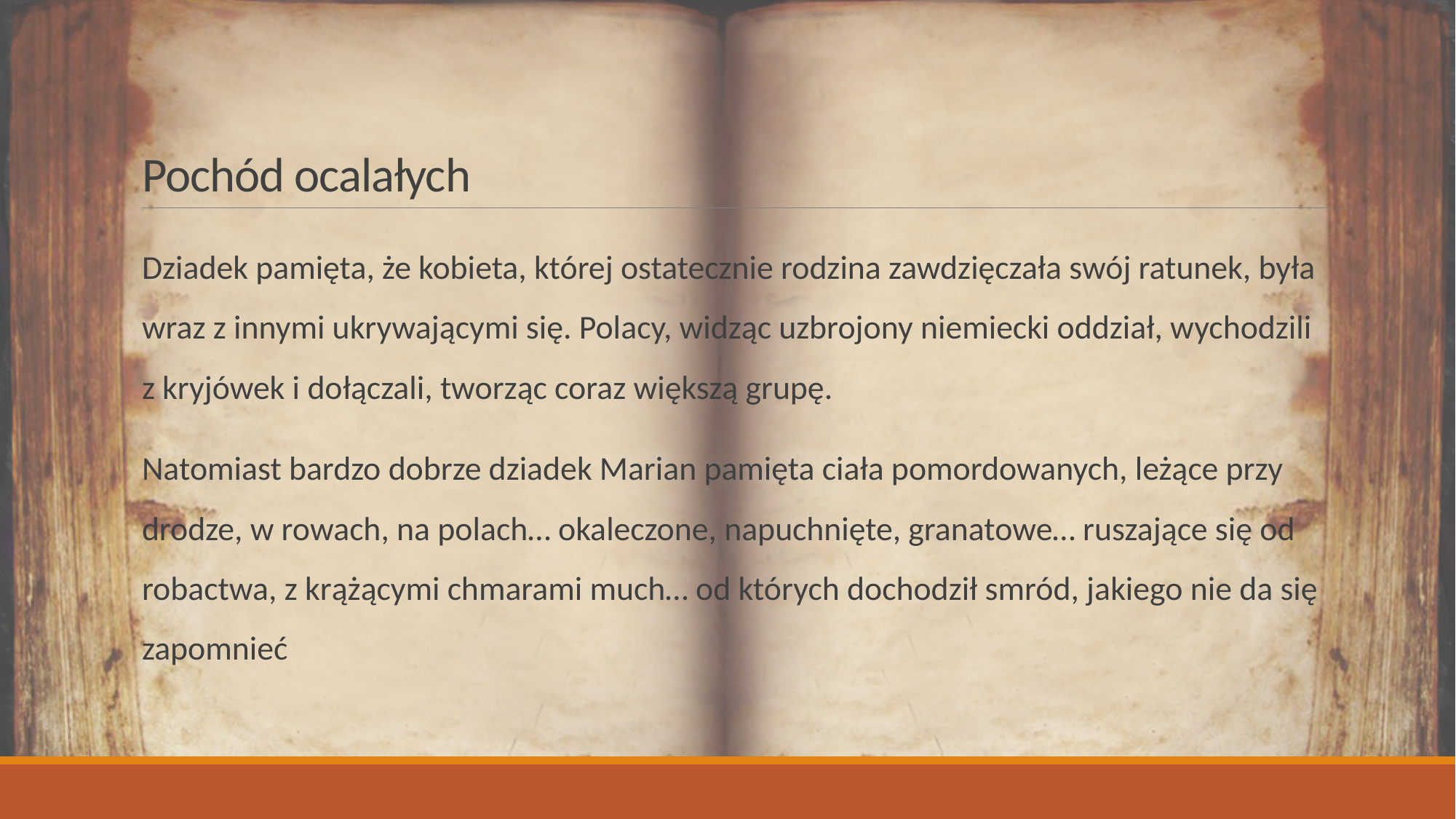

# Pochód ocalałych
Dziadek pamięta, że kobieta, której ostatecznie rodzina zawdzięczała swój ratunek, była wraz z innymi ukrywającymi się. Polacy, widząc uzbrojony niemiecki oddział, wychodzili z kryjówek i dołączali, tworząc coraz większą grupę.
Natomiast bardzo dobrze dziadek Marian pamięta ciała pomordowanych, leżące przy drodze, w rowach, na polach… okaleczone, napuchnięte, granatowe… ruszające się od robactwa, z krążącymi chmarami much… od których dochodził smród, jakiego nie da się zapomnieć